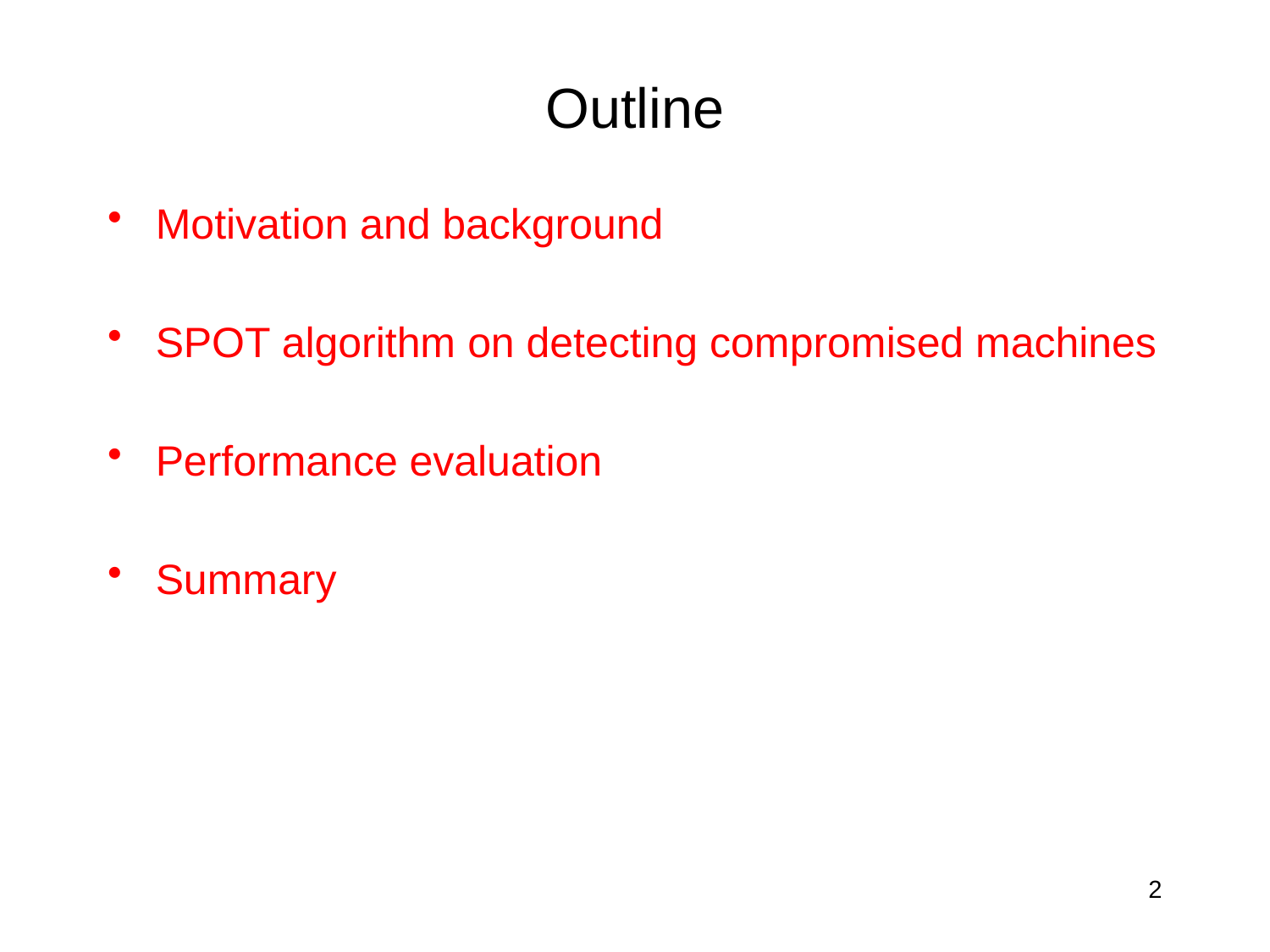

# Outline
Motivation and background

SPOT algorithm on detecting compromised machines

Performance evaluation

Summary
2